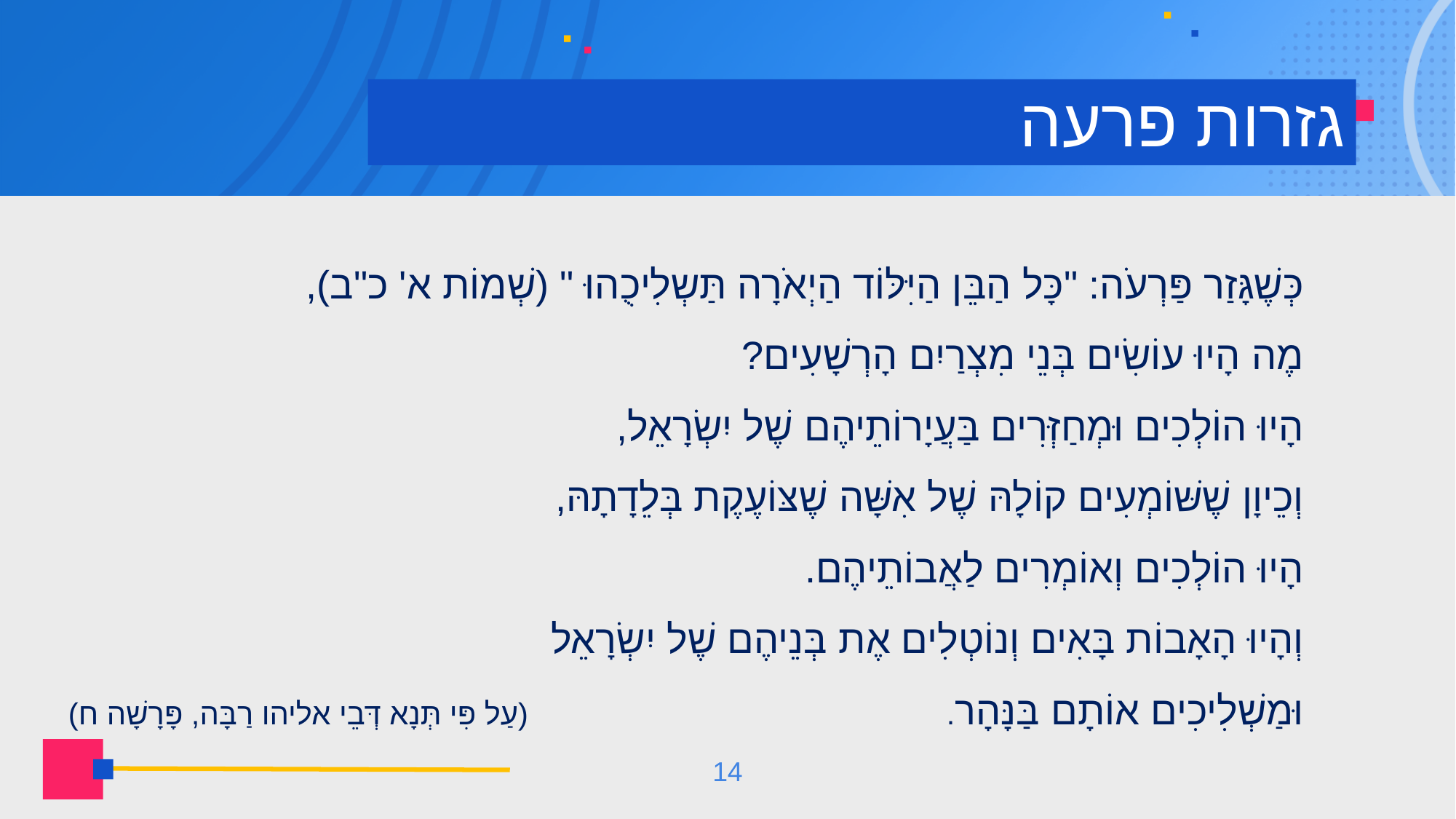

# גזרות פרעה
כְּשֶׁגָּזַר פַּרְעֹה: "כָּל הַבֵּן הַיִּלּוֹד הַיְאֹרָה תַּשְלִיכֻהוּ " (שְׁמוֹת א' כ"ב),
מֶה הָיוּ עוֹשִׂים בְּנֵי מִצְרַיִם הָרְשָׁעִים?
הָיוּ הוֹלְכִים וּמְחַזְּרִים בַּעֲיָרוֹתֵיהֶם שֶׁל יִשְׂרָאֵל,
וְכֵיוָן שֶׁשּׁוֹמְעִים קוֹלָהּ שֶׁל אִשָּׁה שֶׁצּוֹעֶקֶת בְּלֵדָתָהּ,
הָיוּ הוֹלְכִים וְאוֹמְרִים לַאֲבוֹתֵיהֶם.
וְהָיוּ הָאָבוֹת בָּאִים וְנוֹטְלִים אֶת בְּנֵיהֶם שֶׁל יִשְׂרָאֵל
וּמַשְׁלִיכִים אוֹתָם בַּנָּהָר.                                                  (עַל פִּי תְּנָא דְּבֵי אליהו רַבָּה, פָּרָשָׁה ח)